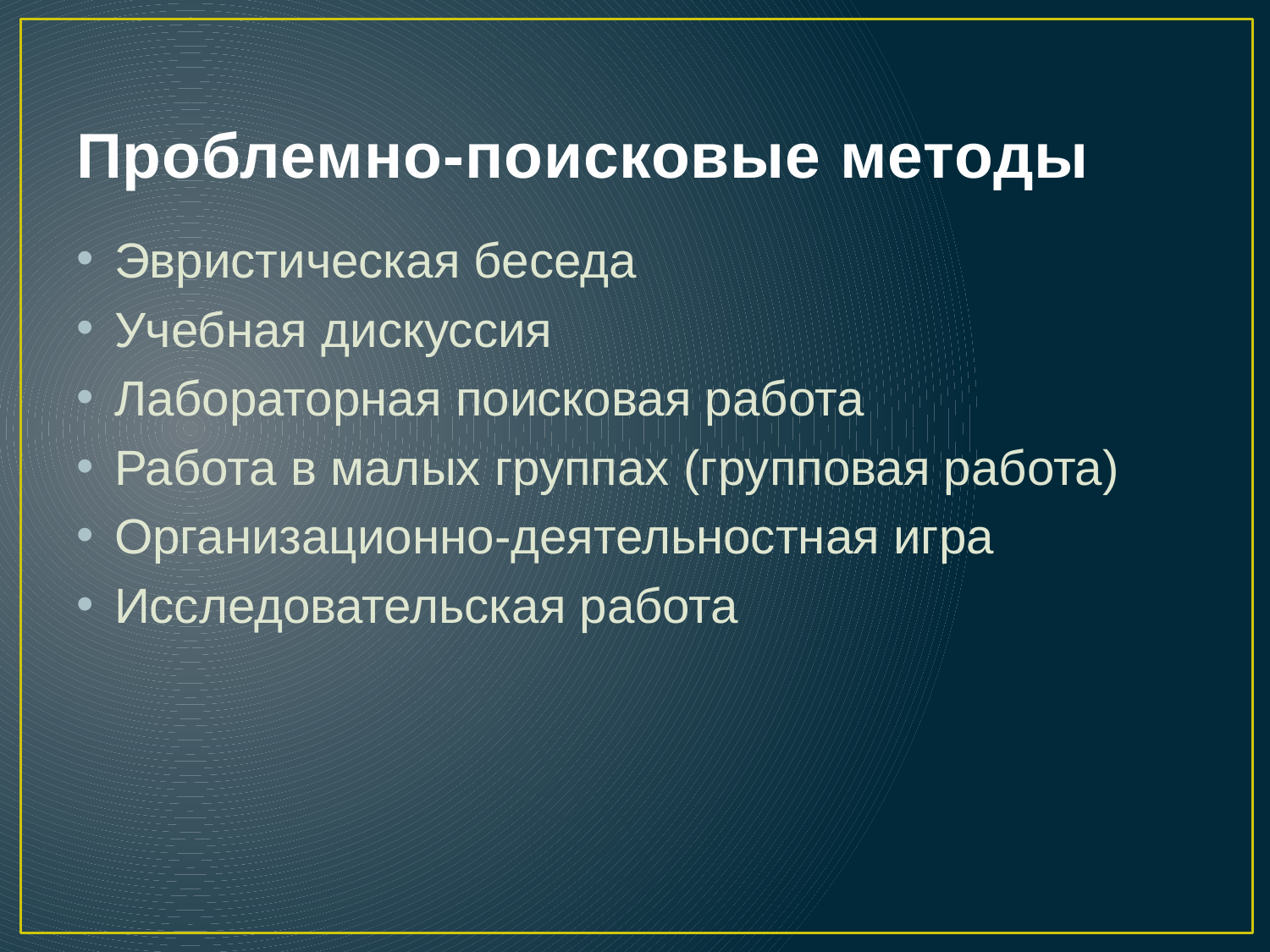

# Проблемно-поисковые методы
Эвристическая беседа
Учебная дискуссия
Лабораторная поисковая работа
Работа в малых группах (групповая работа)
Организационно-деятельностная игра
Исследовательская работа